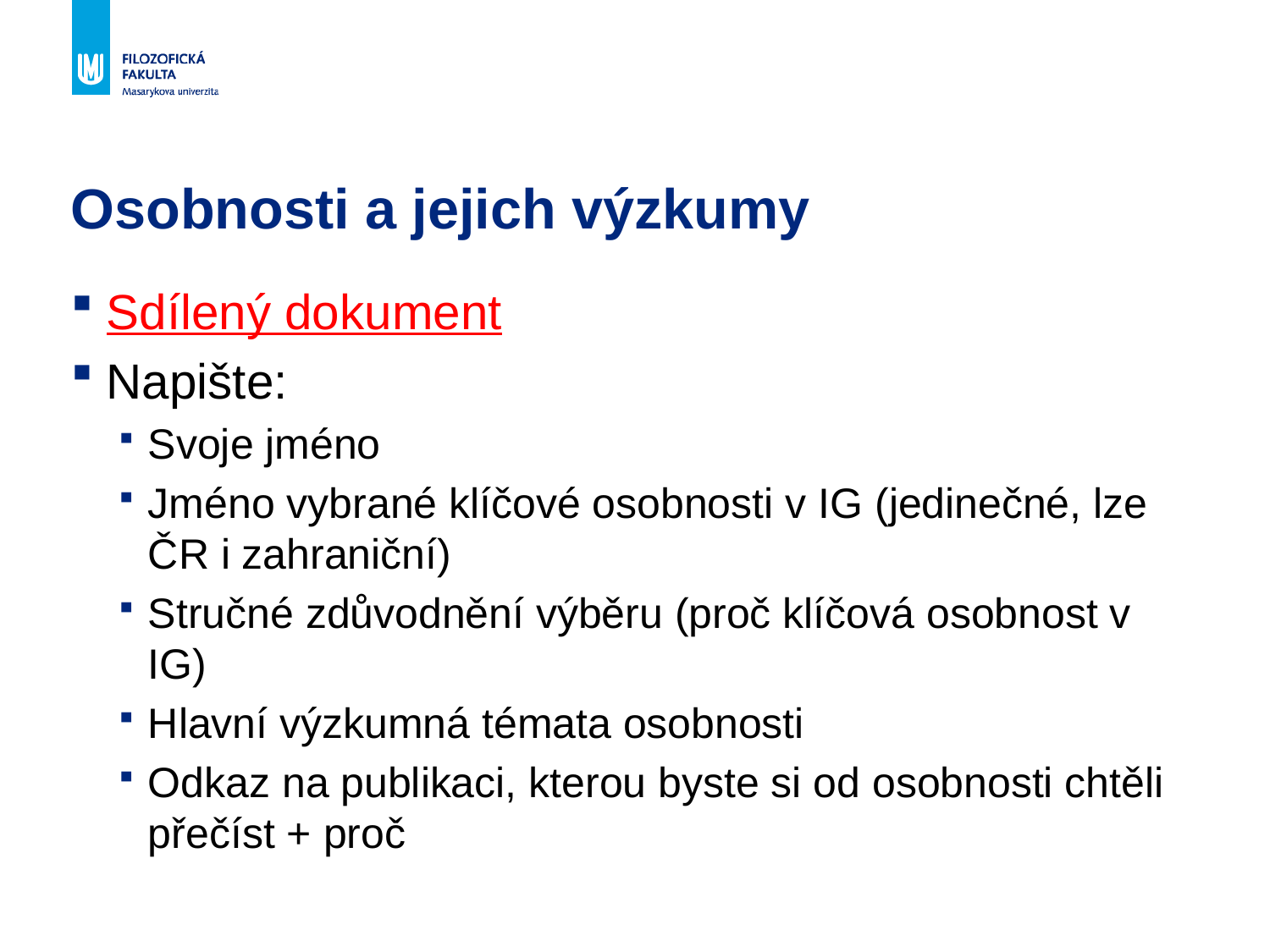

# Osobnosti a jejich výzkumy
Sdílený dokument
Napište:
Svoje jméno
Jméno vybrané klíčové osobnosti v IG (jedinečné, lze ČR i zahraniční)
Stručné zdůvodnění výběru (proč klíčová osobnost v IG)
Hlavní výzkumná témata osobnosti
Odkaz na publikaci, kterou byste si od osobnosti chtěli přečíst + proč